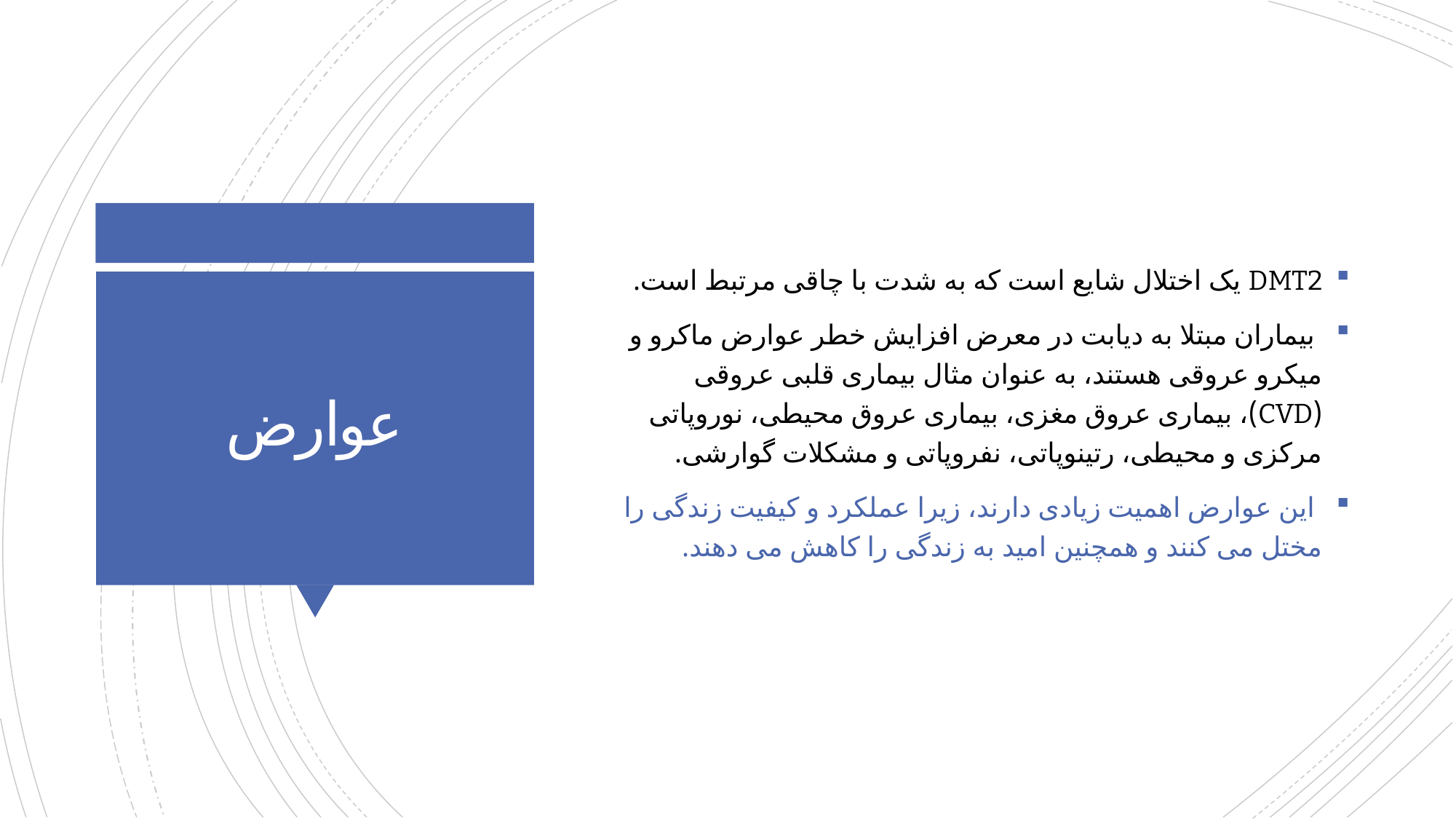

DMT2 یک اختلال شایع است که به شدت با چاقی مرتبط است.
 بیماران مبتلا به دیابت در معرض افزایش خطر عوارض ماکرو و میکرو عروقی هستند، به عنوان مثال بیماری قلبی عروقی (CVD)، بیماری عروق مغزی، بیماری عروق محیطی، نوروپاتی مرکزی و محیطی، رتینوپاتی، نفروپاتی و مشکلات گوارشی.
 این عوارض اهمیت زیادی دارند، زیرا عملکرد و کیفیت زندگی را مختل می کنند و همچنین امید به زندگی را کاهش می دهند.
# عوارض